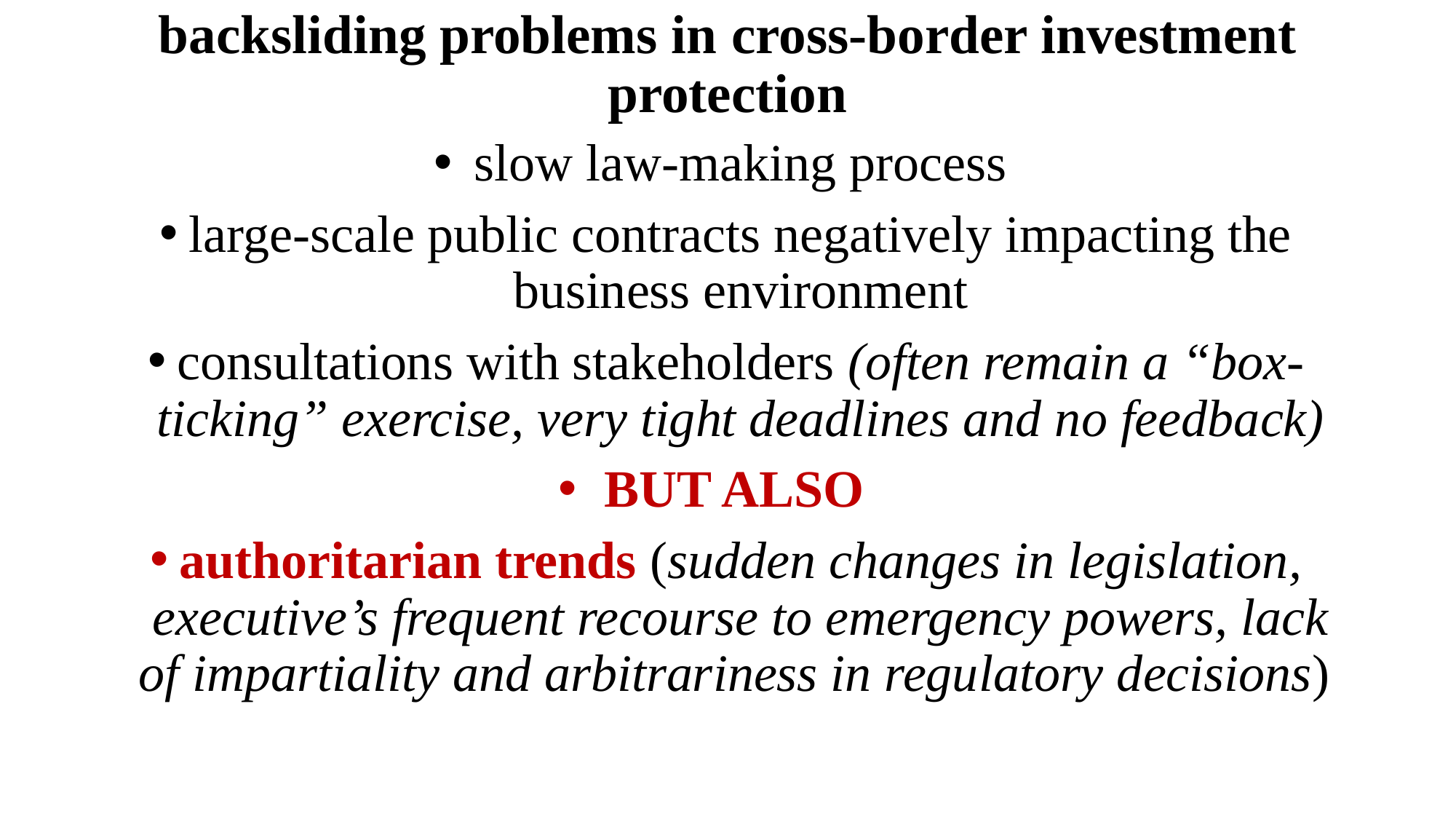

# backsliding problems in cross-border investment protection
slow law-making process
large-scale public contracts negatively impacting the business environment
consultations with stakeholders (often remain a “box-ticking” exercise, very tight deadlines and no feedback)
BUT ALSO
authoritarian trends (sudden changes in legislation, executive’s frequent recourse to emergency powers, lack of impartiality and arbitrariness in regulatory decisions)